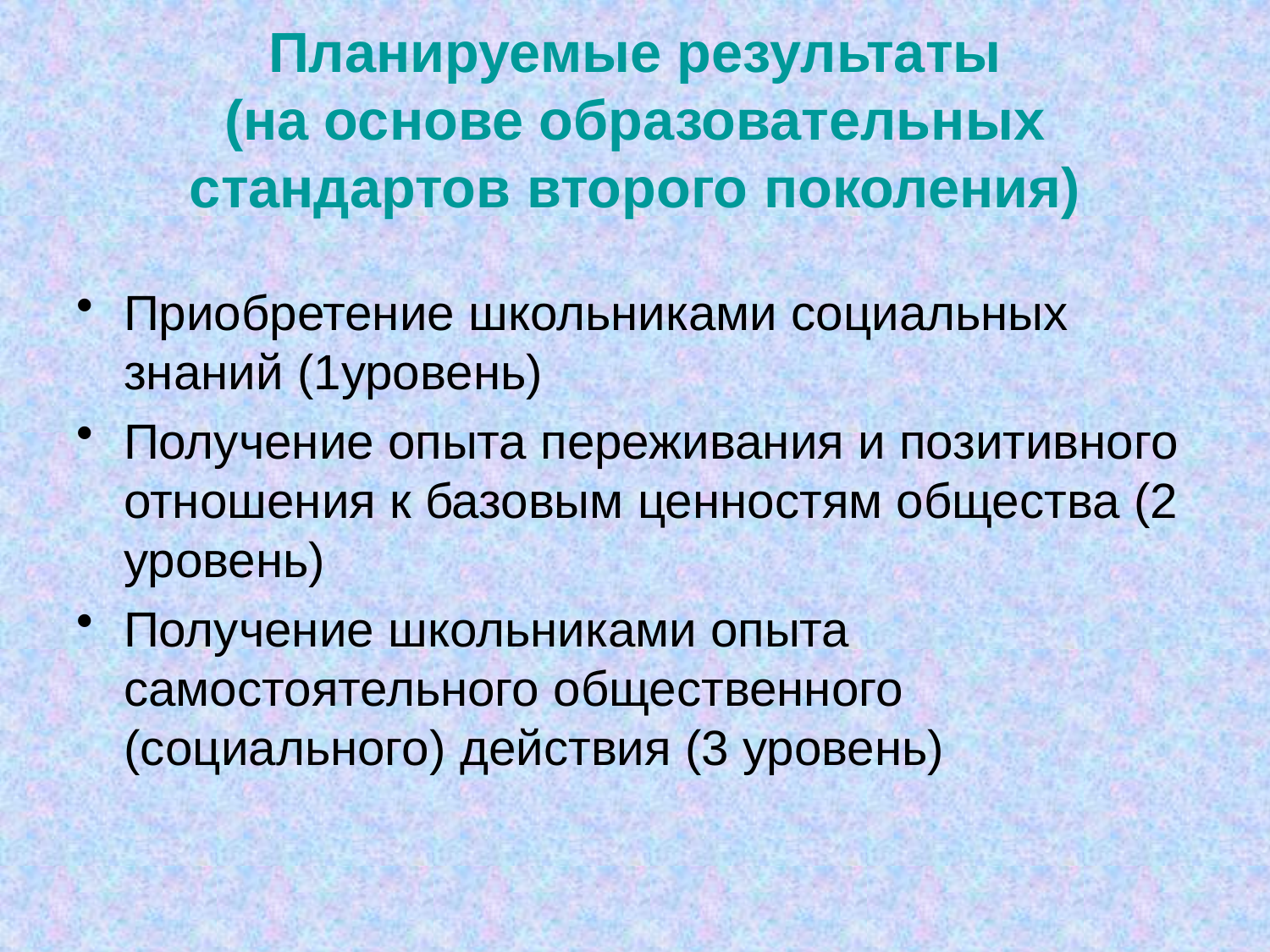

# Планируемые результаты (на основе образовательных стандартов второго поколения)
Приобретение школьниками социальных знаний (1уровень)
Получение опыта переживания и позитивного отношения к базовым ценностям общества (2 уровень)
Получение школьниками опыта самостоятельного общественного (социального) действия (3 уровень)